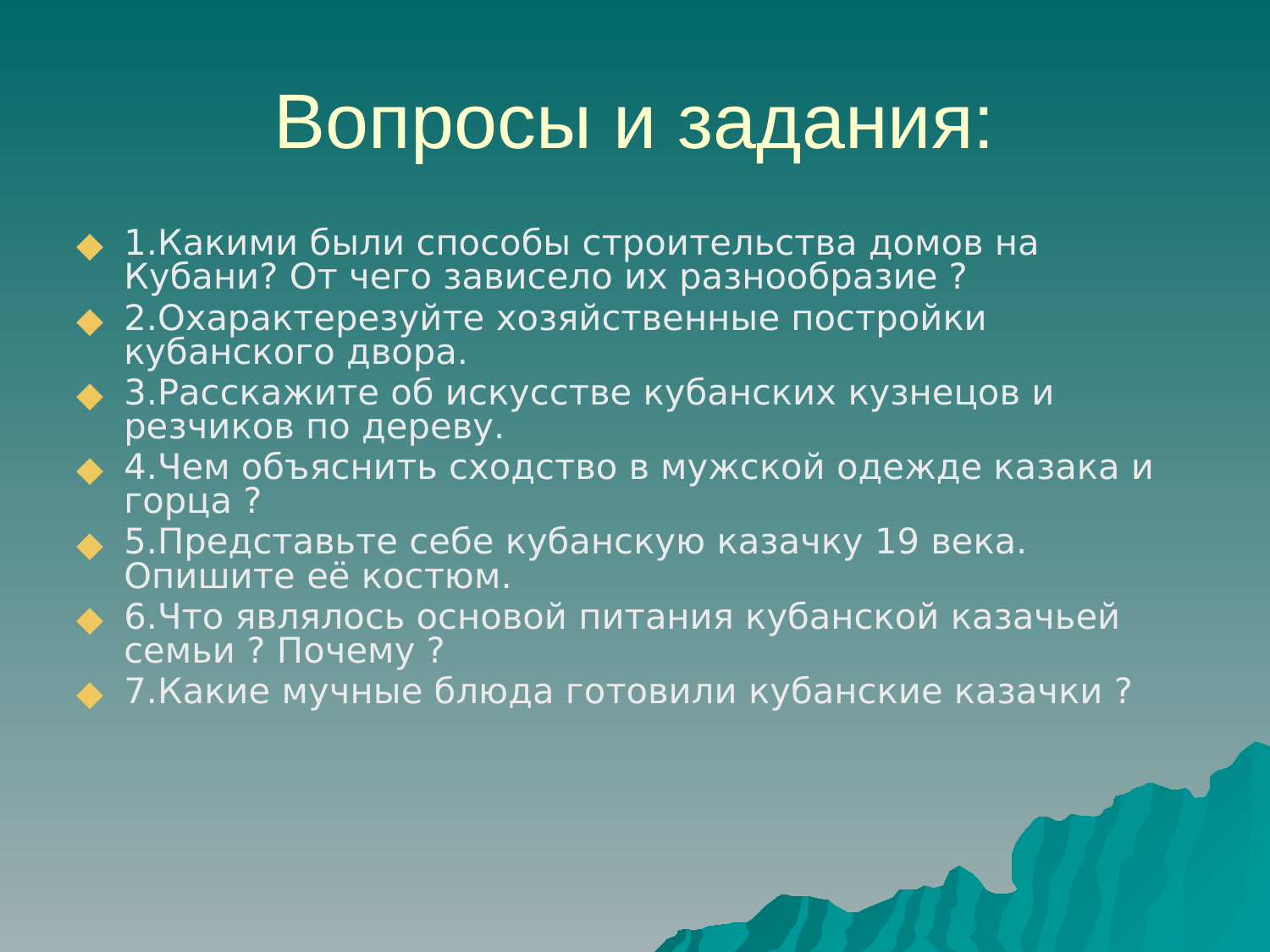

# Вопросы и задания:
1.Какими были способы строительства домов на Кубани? От чего зависело их разнообразие ?
2.Охарактерезуйте хозяйственные постройки кубанского двора.
3.Расскажите об искусстве кубанских кузнецов и резчиков по дереву.
4.Чем объяснить сходство в мужской одежде казака и горца ?
5.Представьте себе кубанскую казачку 19 века. Опишите её костюм.
6.Что являлось основой питания кубанской казачьей семьи ? Почему ?
7.Какие мучные блюда готовили кубанские казачки ?